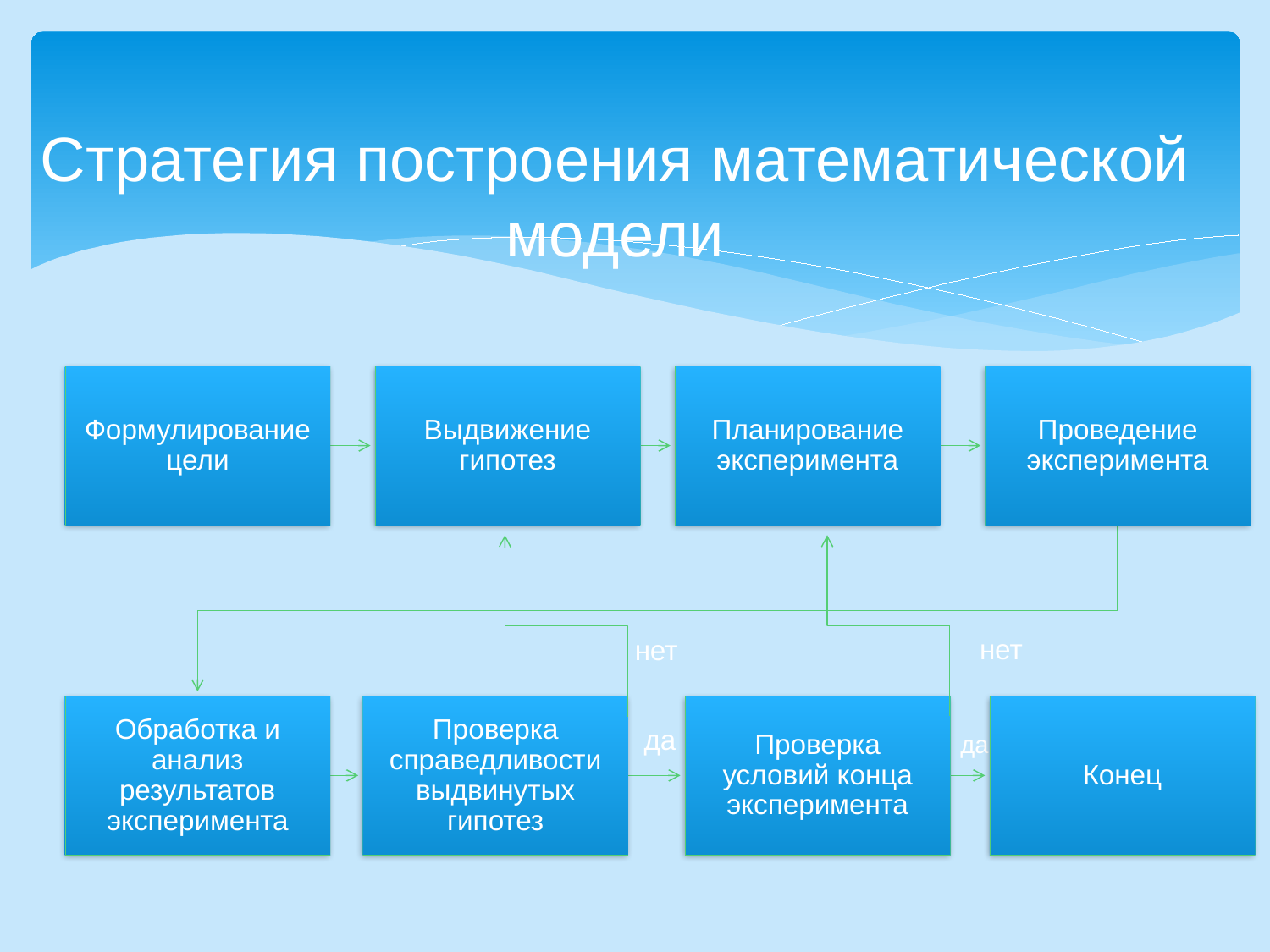

# Стратегия построения математической модели

Формулирование цели

Выдвижение гипотез

Планирование эксперимента

Проведение эксперимента

Обработка и анализ результатов эксперимента

Проверка справедливости выдвинутых гипотез

Проверка условий конца эксперимента
Конец
нет
нет
да
да